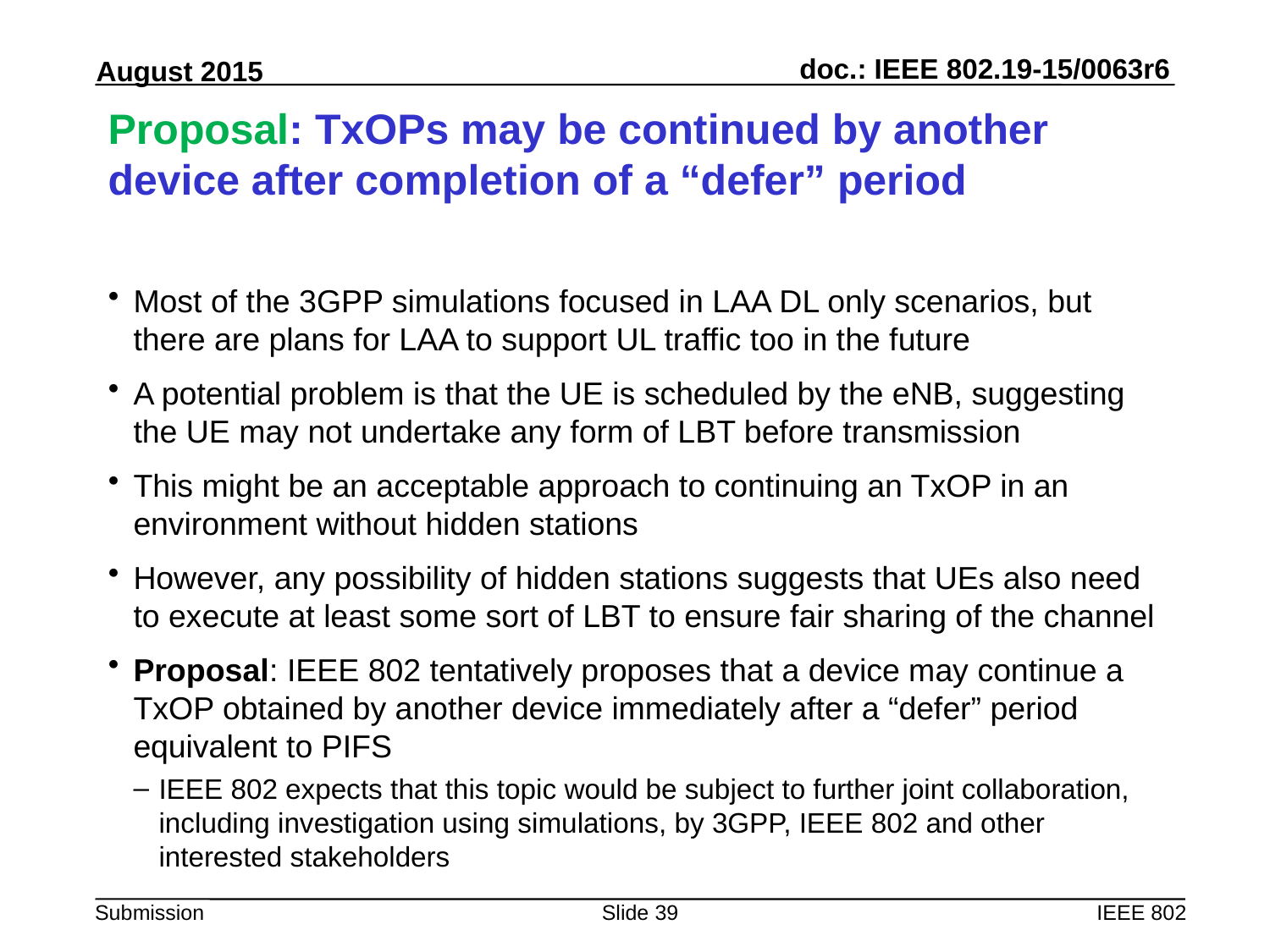

# Proposal: TxOPs may be continued by another device after completion of a “defer” period
Most of the 3GPP simulations focused in LAA DL only scenarios, but  there are plans for LAA to support UL traffic too in the future
A potential problem is that the UE is scheduled by the eNB, suggesting the UE may not undertake any form of LBT before transmission
This might be an acceptable approach to continuing an TxOP in an environment without hidden stations
However, any possibility of hidden stations suggests that UEs also need to execute at least some sort of LBT to ensure fair sharing of the channel
Proposal: IEEE 802 tentatively proposes that a device may continue a TxOP obtained by another device immediately after a “defer” period equivalent to PIFS
IEEE 802 expects that this topic would be subject to further joint collaboration, including investigation using simulations, by 3GPP, IEEE 802 and other interested stakeholders
Slide 39
IEEE 802